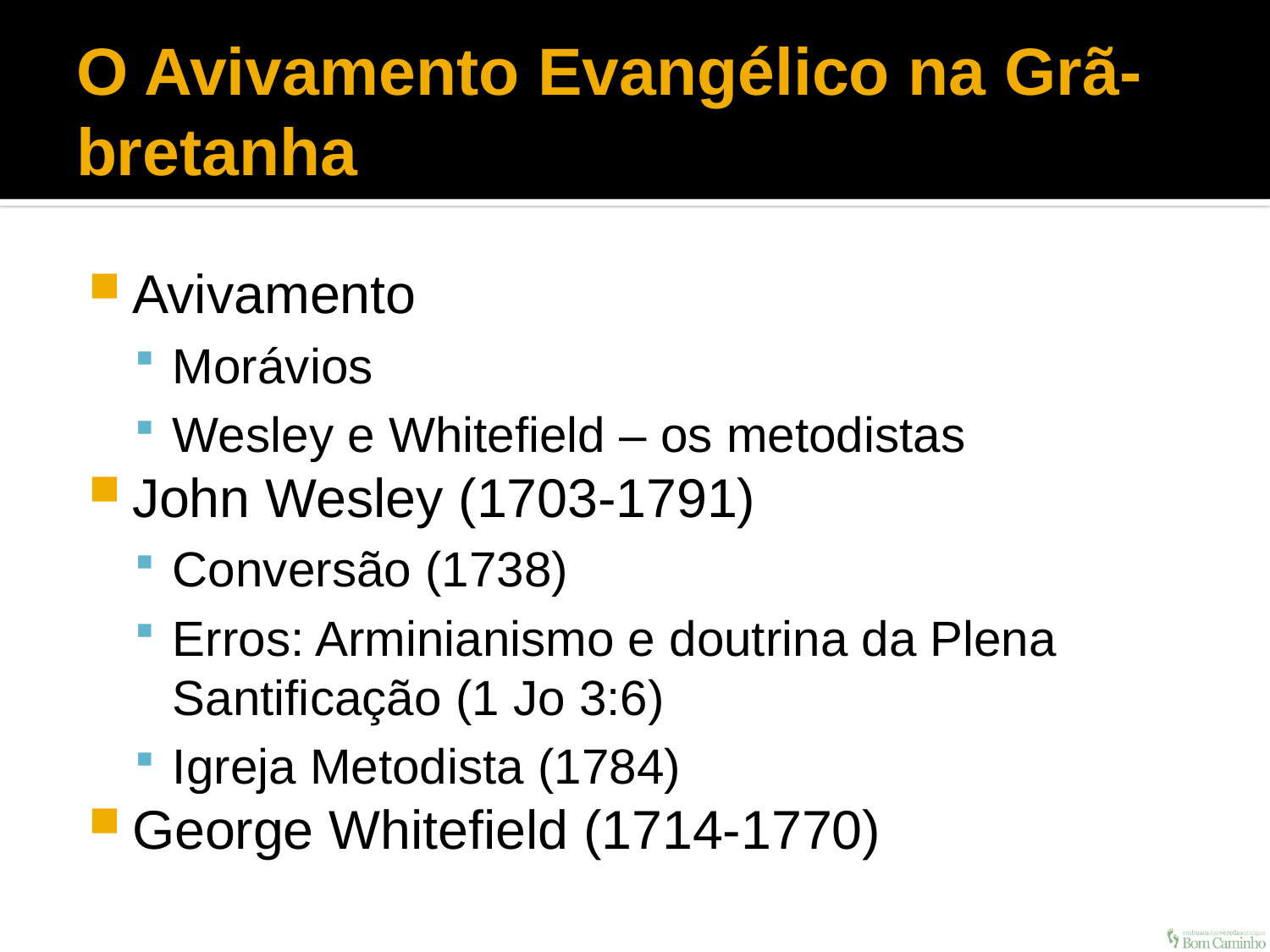

# O Avivamento Evangélico na Grã-bretanha
Avivamento
Morávios
Wesley e Whitefield – os metodistas
John Wesley (1703-1791)
Conversão (1738)
Erros: Arminianismo e doutrina da Plena Santificação (1 Jo 3:6)
Igreja Metodista (1784)
George Whitefield (1714-1770)